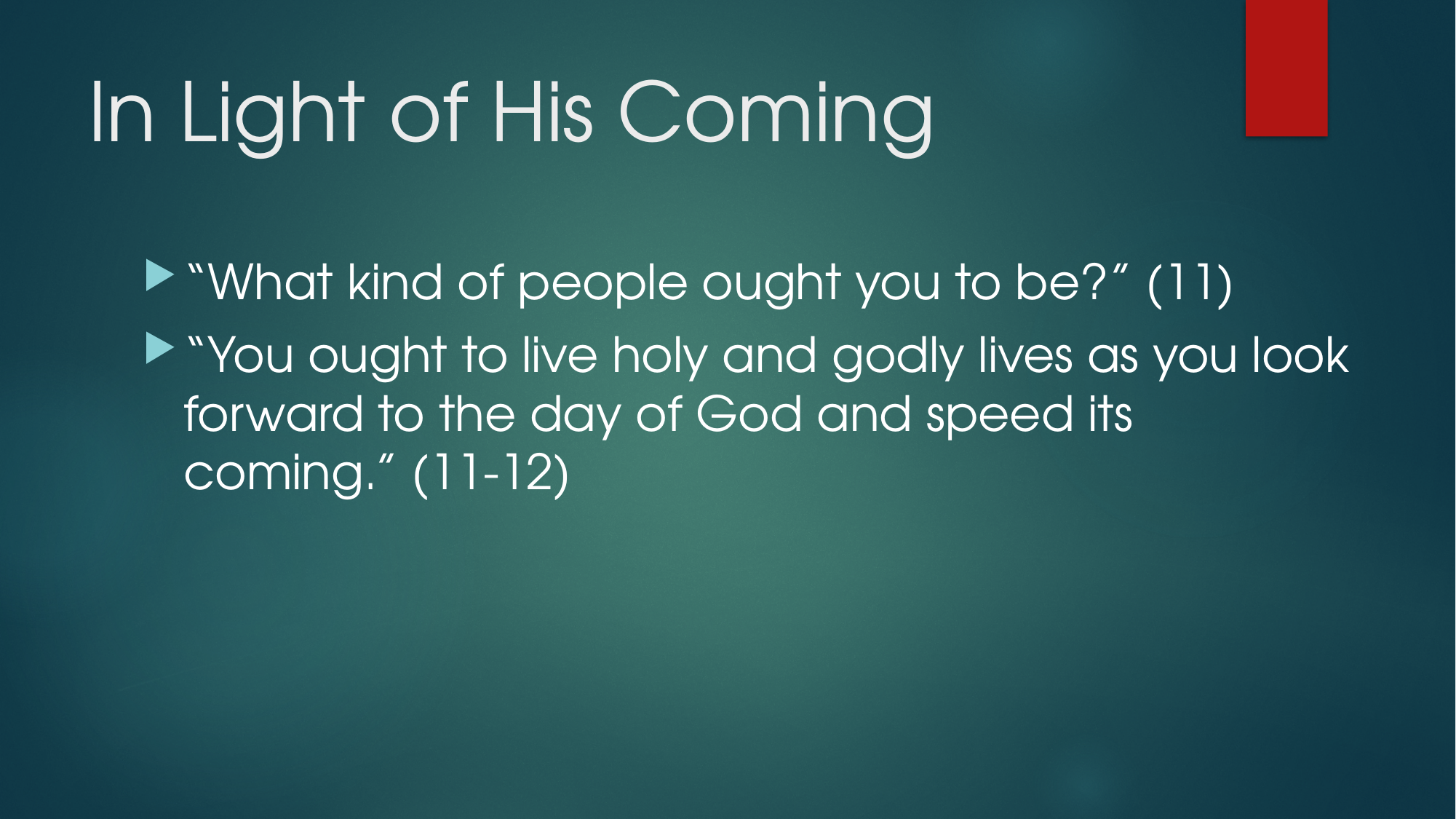

# In Light of His Coming
“What kind of people ought you to be?” (11)
“You ought to live holy and godly lives as you look forward to the day of God and speed its coming.” (11-12)